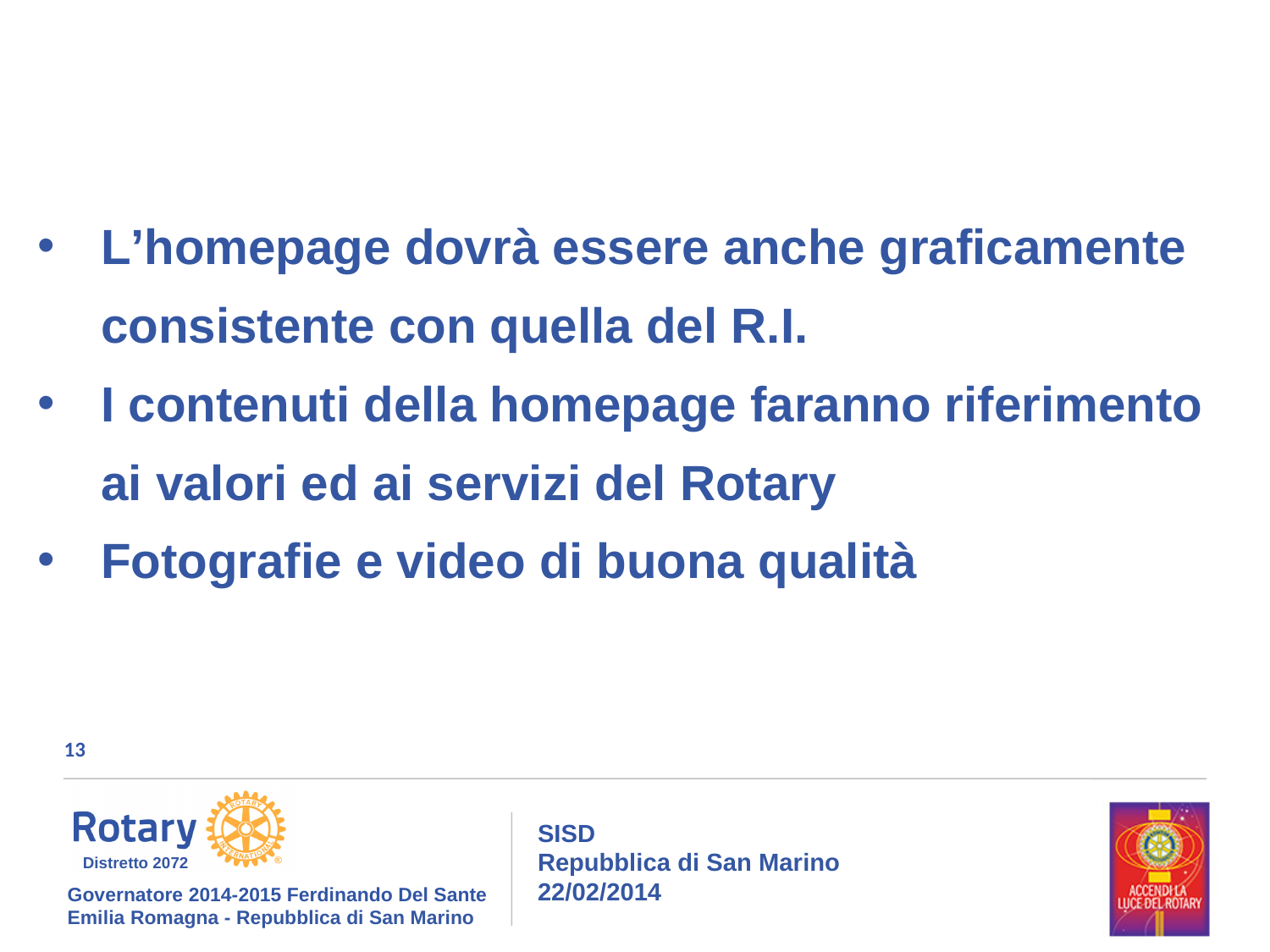

L’homepage dovrà essere anche graficamente consistente con quella del R.I.
I contenuti della homepage faranno riferimento ai valori ed ai servizi del Rotary
Fotografie e video di buona qualità